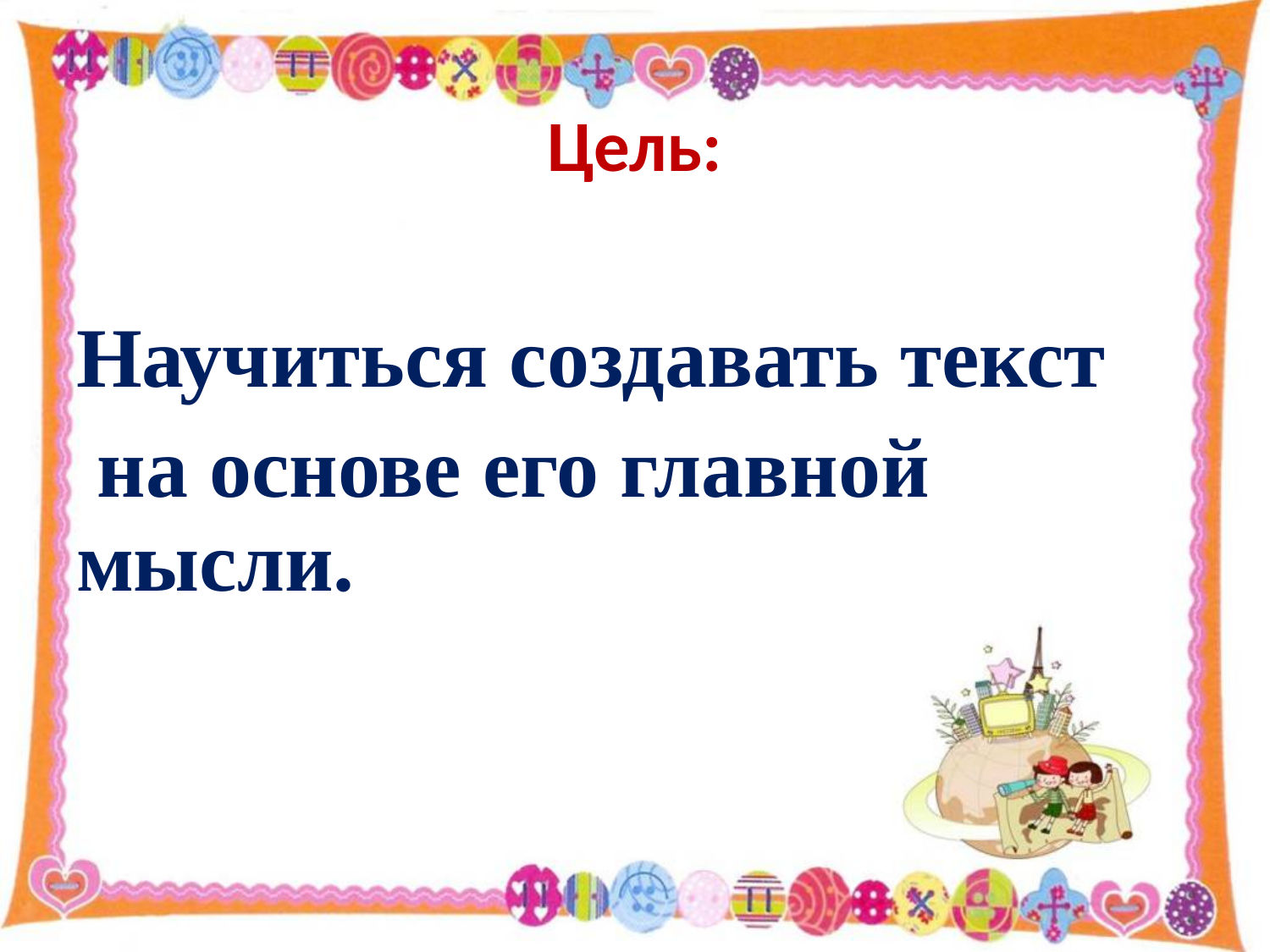

# Цель:

Научиться создавать текст
 на основе его главной мысли.